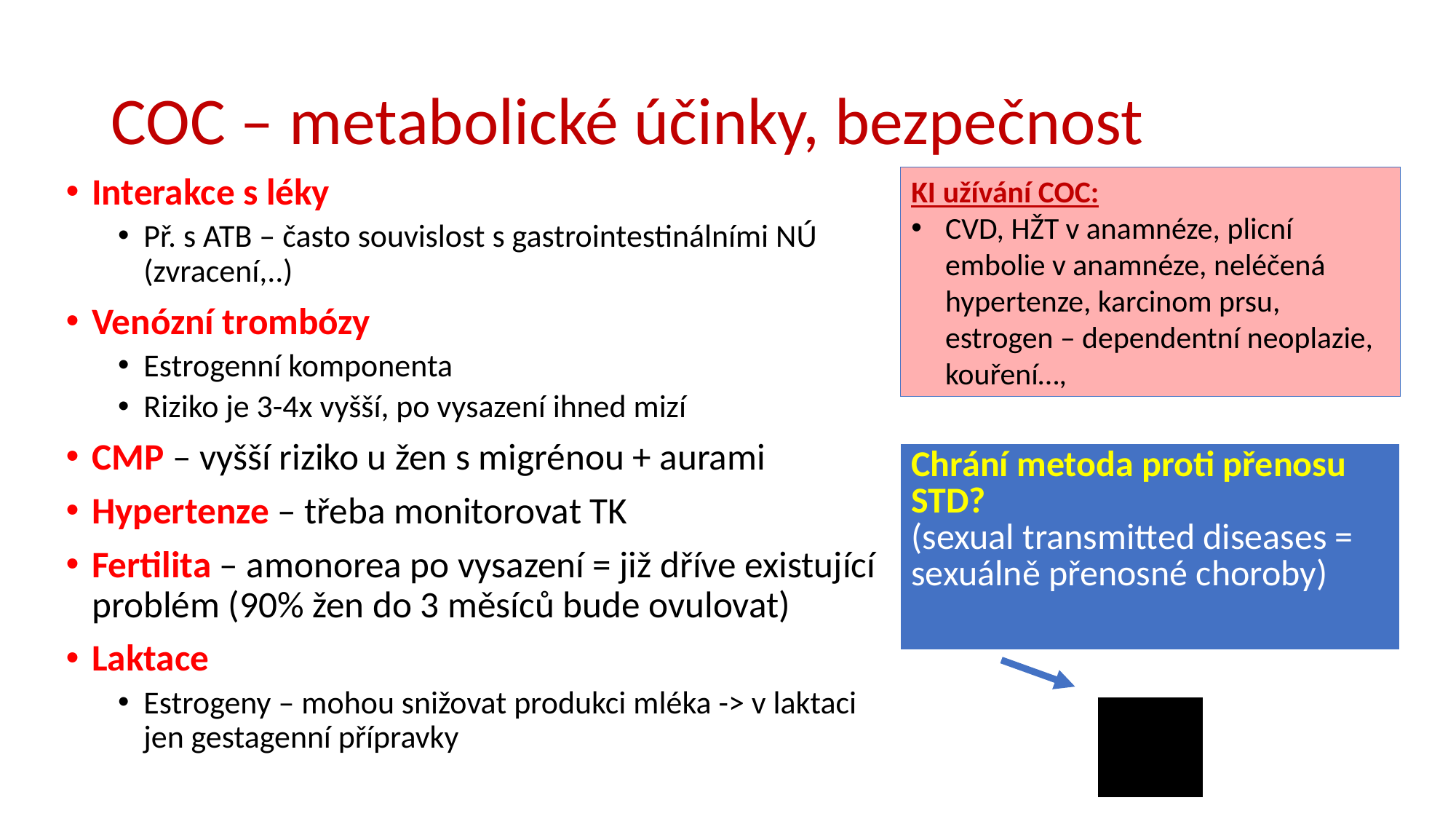

# COC – metabolické účinky, bezpečnost
Interakce s léky
Př. s ATB – často souvislost s gastrointestinálními NÚ (zvracení,..)
Venózní trombózy
Estrogenní komponenta
Riziko je 3-4x vyšší, po vysazení ihned mizí
CMP – vyšší riziko u žen s migrénou + aurami
Hypertenze – třeba monitorovat TK
Fertilita – amonorea po vysazení = již dříve existující problém (90% žen do 3 měsíců bude ovulovat)
Laktace
Estrogeny – mohou snižovat produkci mléka -> v laktaci jen gestagenní přípravky
KI užívání COC:
CVD, HŽT v anamnéze, plicní embolie v anamnéze, neléčená hypertenze, karcinom prsu, estrogen – dependentní neoplazie, kouření…,
| Chrání metoda proti přenosu STD? (sexual transmitted diseases = sexuálně přenosné choroby) |
| --- |
| NE |
| --- |